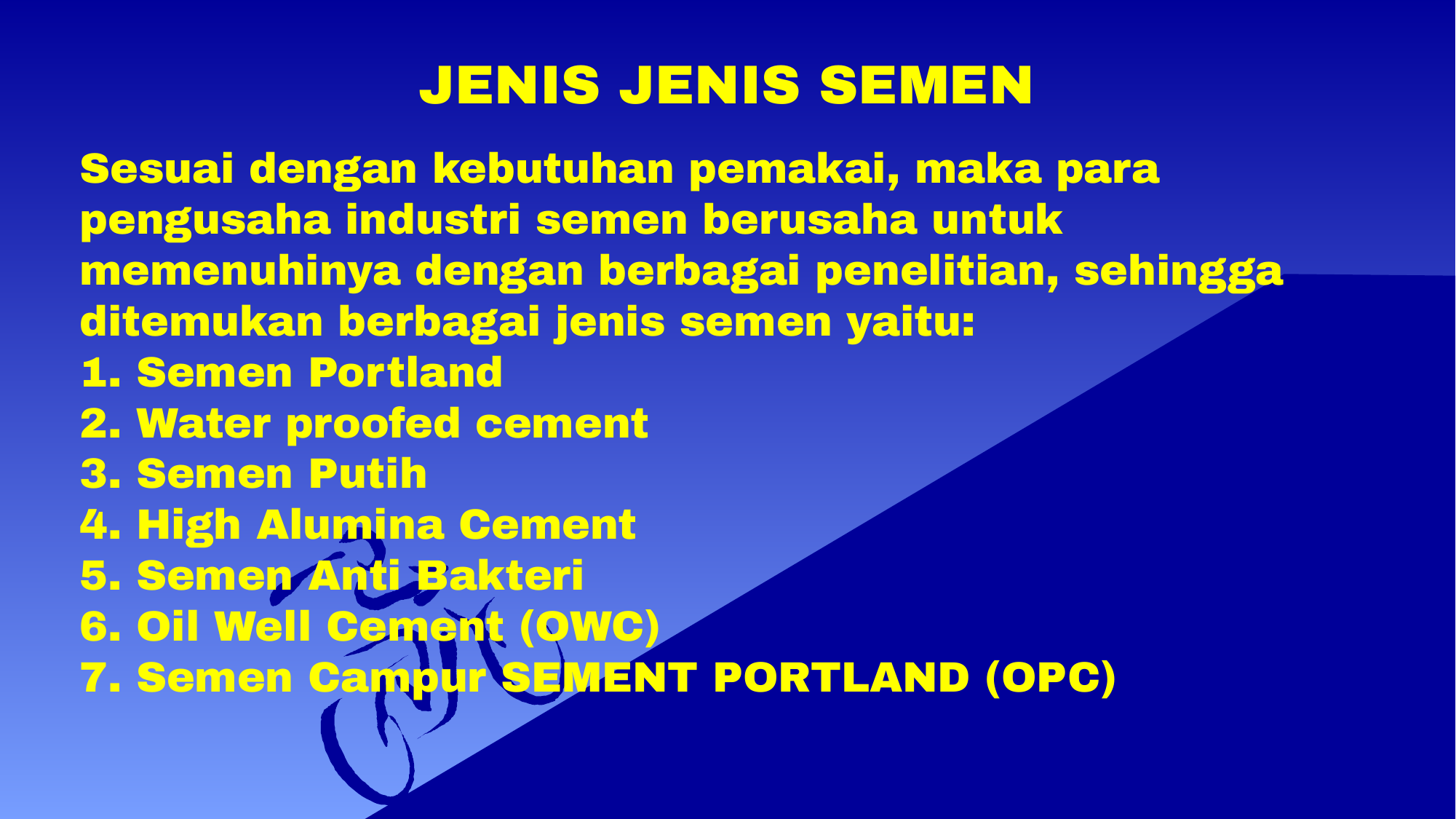

JENIS JENIS SEMEN
# Sesuai dengan kebutuhan pemakai, maka para pengusaha industri semen berusaha untuk memenuhinya dengan berbagai penelitian, sehingga ditemukan berbagai jenis semen yaitu: 1. Semen Portland 2. Water proofed cement 3. Semen Putih 4. High Alumina Cement 5. Semen Anti Bakteri 6. Oil Well Cement (OWC) 7. Semen Campur SEMENT PORTLAND (OPC)